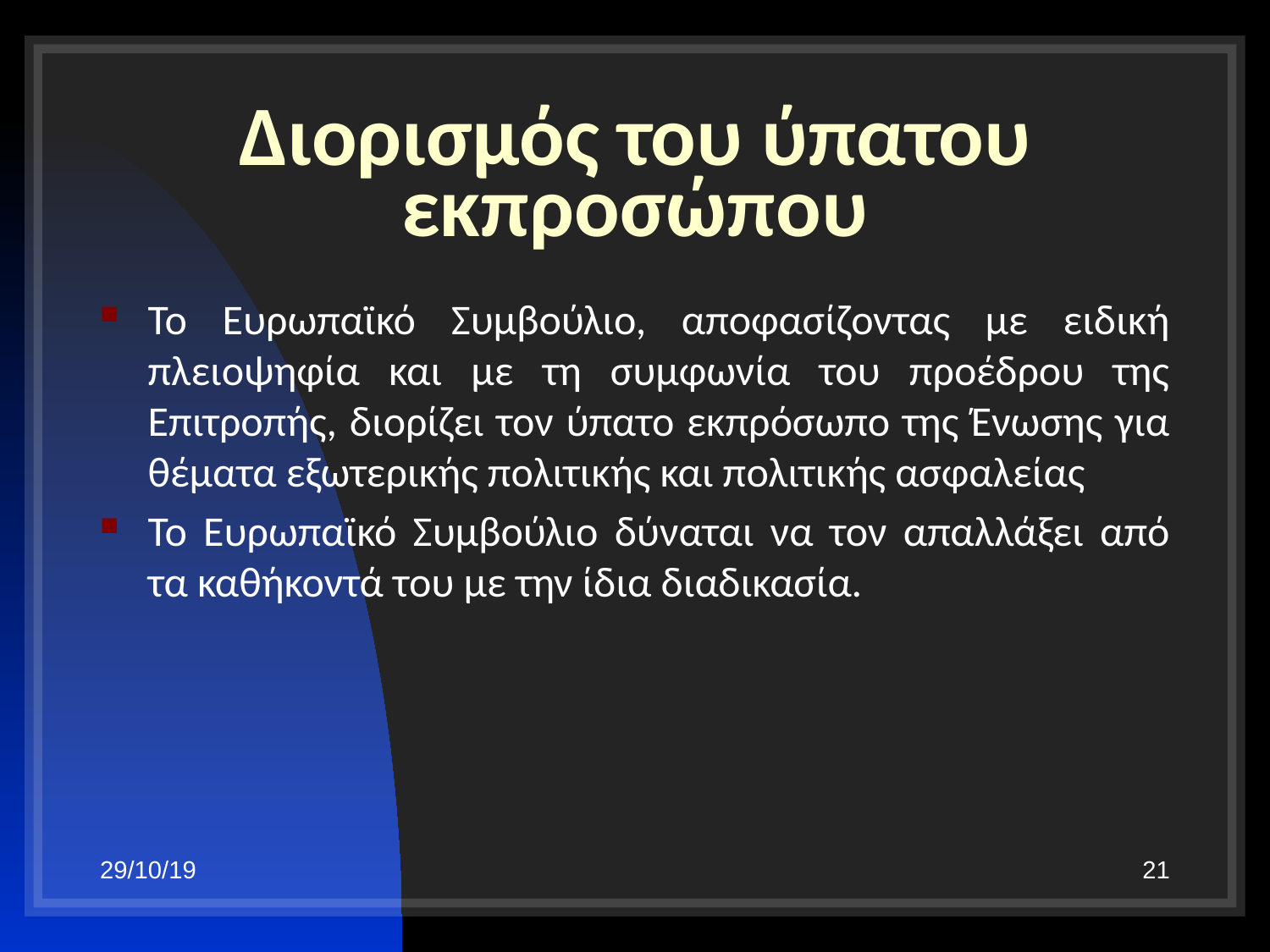

# Διορισμός του ύπατου εκπροσώπου
Το Ευρωπαϊκό Συμβούλιο, αποφασίζοντας με ειδική πλειοψηφία και με τη συμφωνία του προέδρου της Επιτροπής, διορίζει τον ύπατο εκπρόσωπο της Ένωσης για θέματα εξωτερικής πολιτικής και πολιτικής ασφαλείας
Το Ευρωπαϊκό Συμβούλιο δύναται να τον απαλλάξει από τα καθήκοντά του με την ίδια διαδικασία.
29/10/19
21